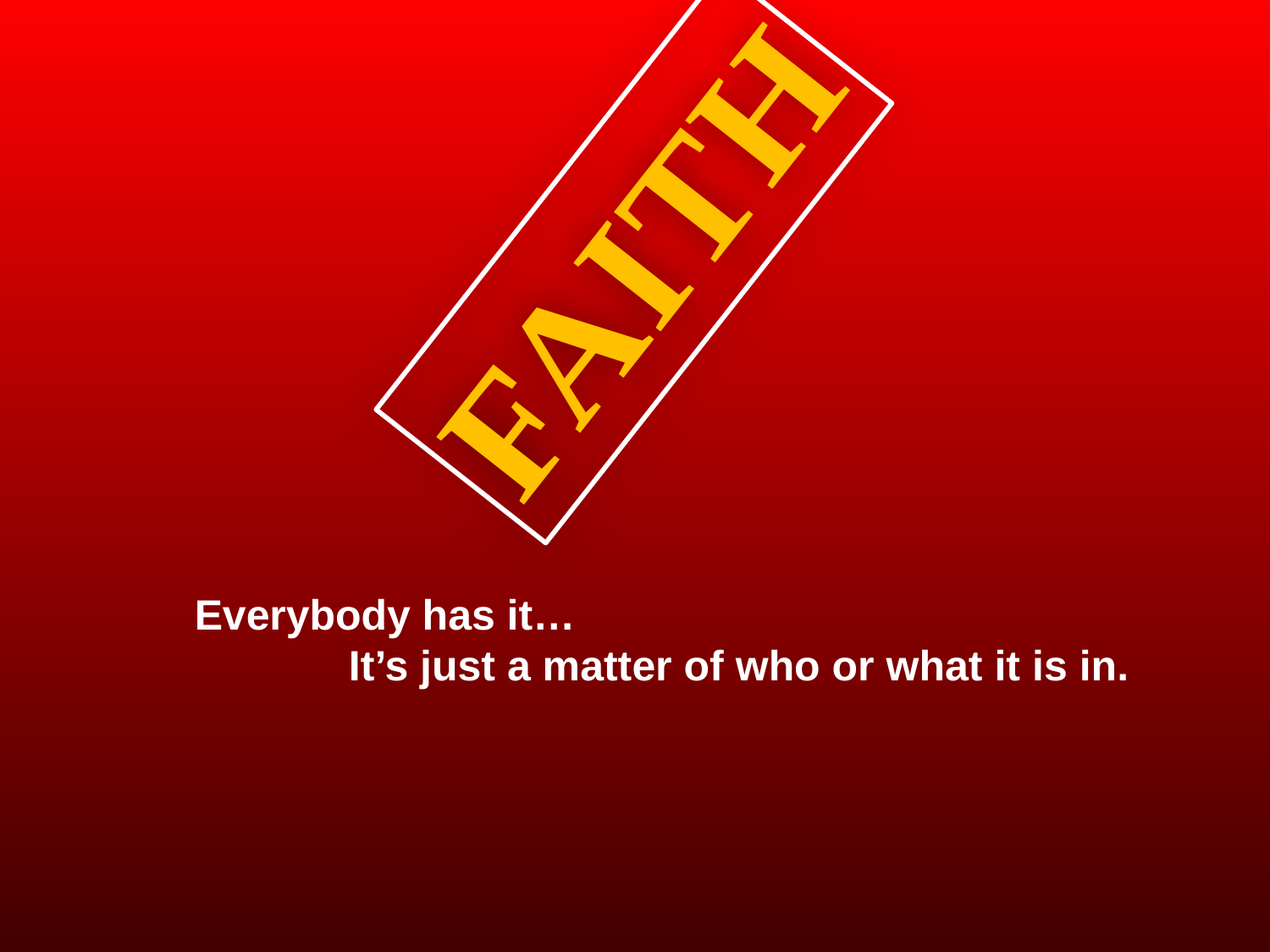

FAITH
Everybody has it…
             It’s just a matter of who or what it is in.